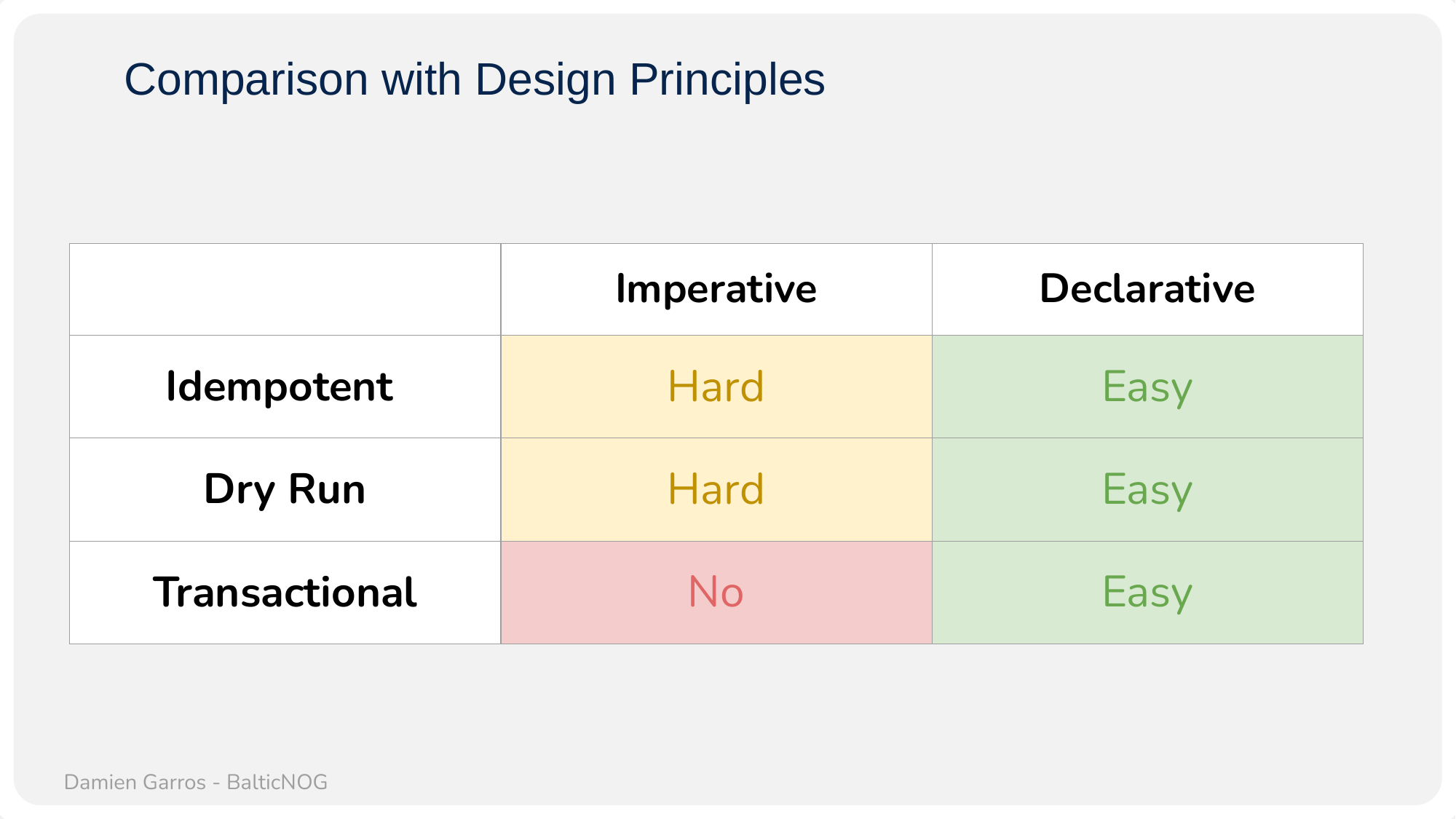

# Comparison with Design Principles
|  | Imperative | Declarative |
| --- | --- | --- |
| Idempotent | Hard | Easy |
| Dry Run | Hard | Easy |
| Transactional | No | Easy |